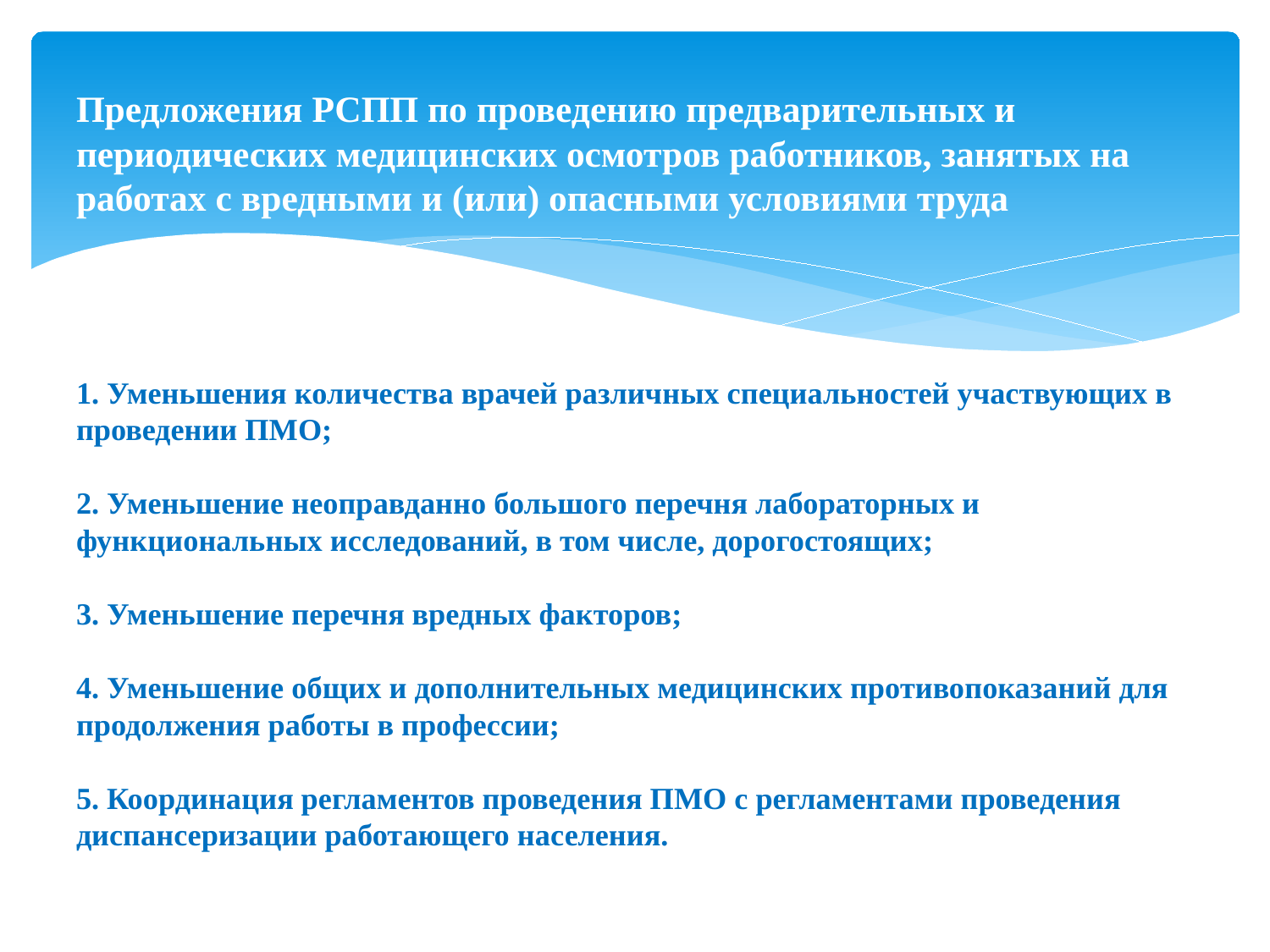

# Предложения РСПП по проведению предварительных и периодических медицинских осмотров работников, занятых на работах с вредными и (или) опасными условиями труда 1. Уменьшения количества врачей различных специальностей участвующих в проведении ПМО; 2. Уменьшение неоправданно большого перечня лабораторных и функциональных исследований, в том числе, дорогостоящих; 3. Уменьшение перечня вредных факторов; 4. Уменьшение общих и дополнительных медицинских противопоказаний для продолжения работы в профессии; 5. Координация регламентов проведения ПМО с регламентами проведения диспансеризации работающего населения.